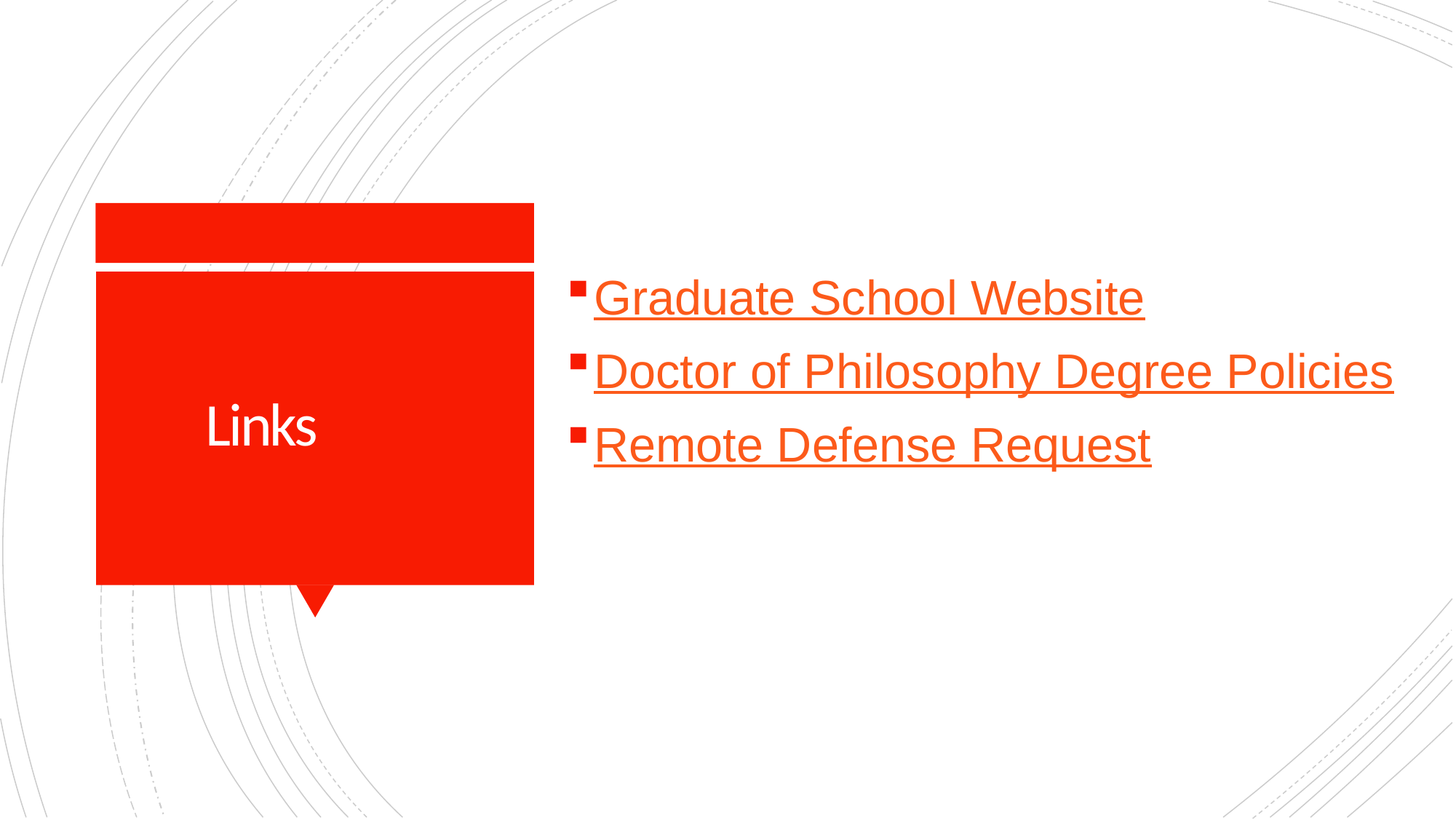

Graduate School Website
Doctor of Philosophy Degree Policies
Remote Defense Request

# Links